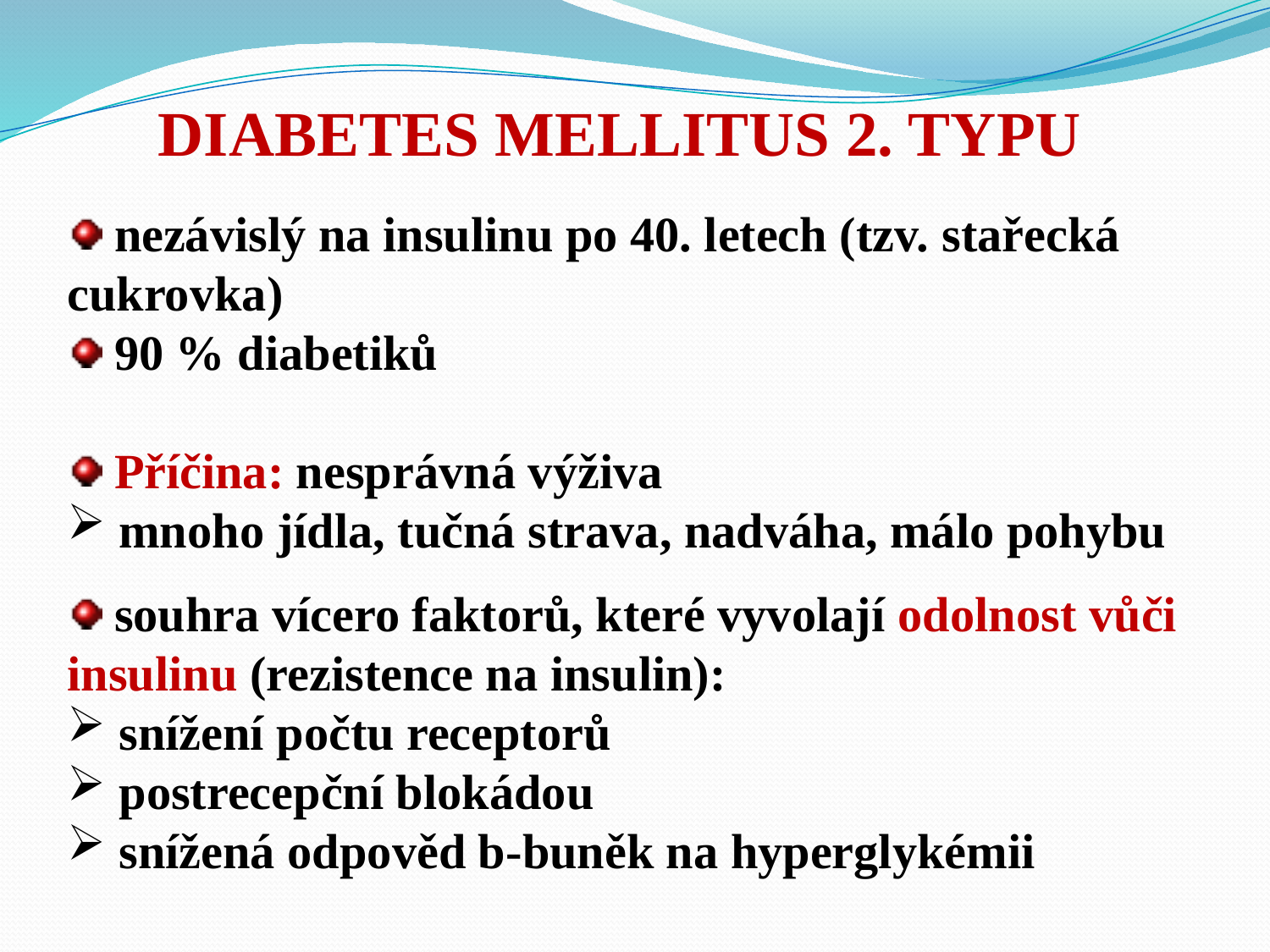

DIABETES MELLITUS 2. TYPU
 nezávislý na insulinu po 40. letech (tzv. stařecká cukrovka)
 90 % diabetiků

 Příčina: nesprávná výživa
 mnoho jídla, tučná strava, nadváha, málo pohybu
 souhra vícero faktorů, které vyvolají odolnost vůči insulinu (rezistence na insulin):
 snížení počtu receptorů
 postrecepční blokádou
 snížená odpověd b-buněk na hyperglykémii